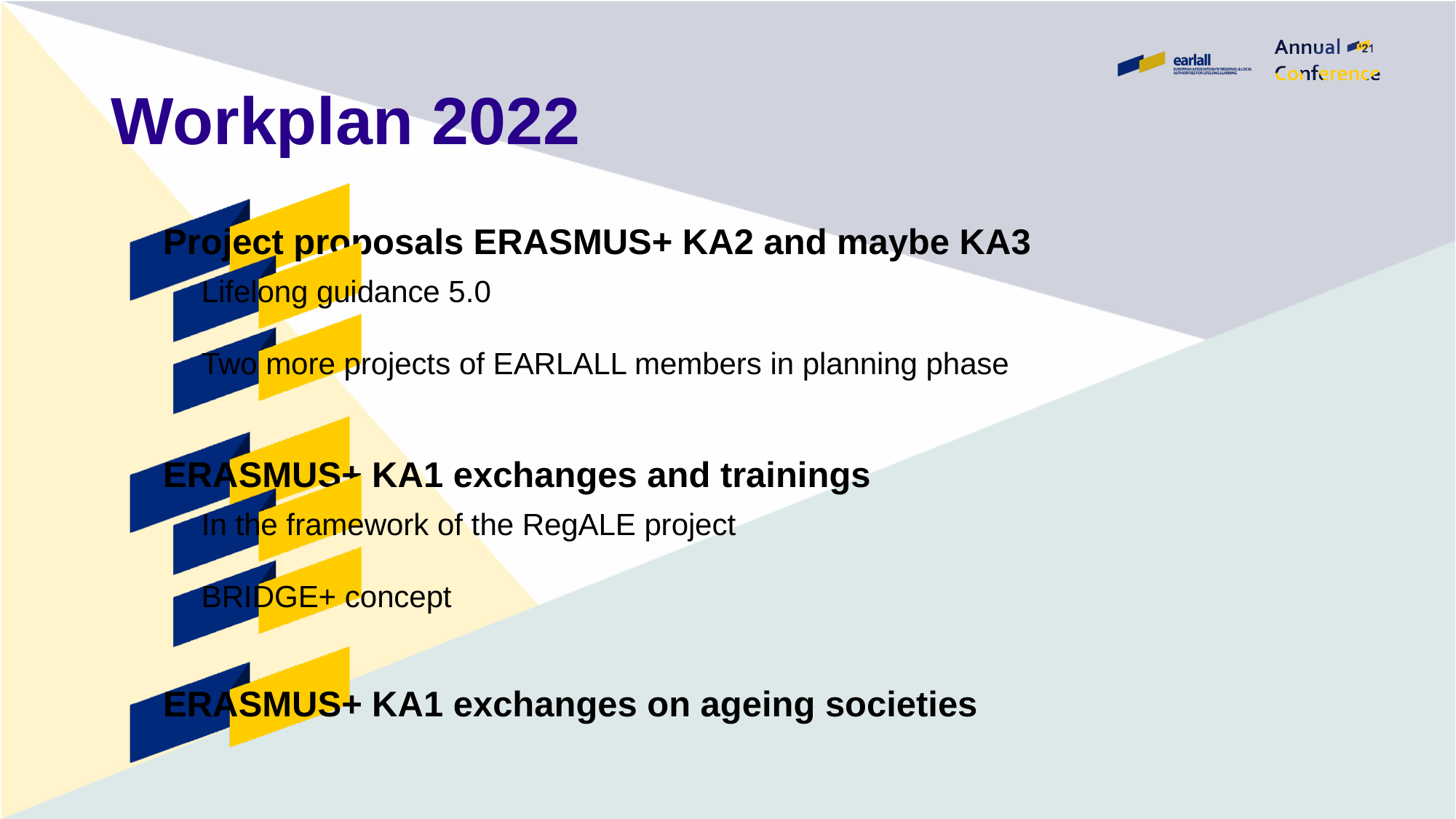

# Workplan 2022
Project proposals ERASMUS+ KA2 and maybe KA3

Lifelong guidance 5.0

Two more projects of EARLALL members in planning phase

ERASMUS+ KA1 exchanges and trainings

In the framework of the RegALE project

BRIDGE+ concept

ERASMUS+ KA1 exchanges on ageing societies